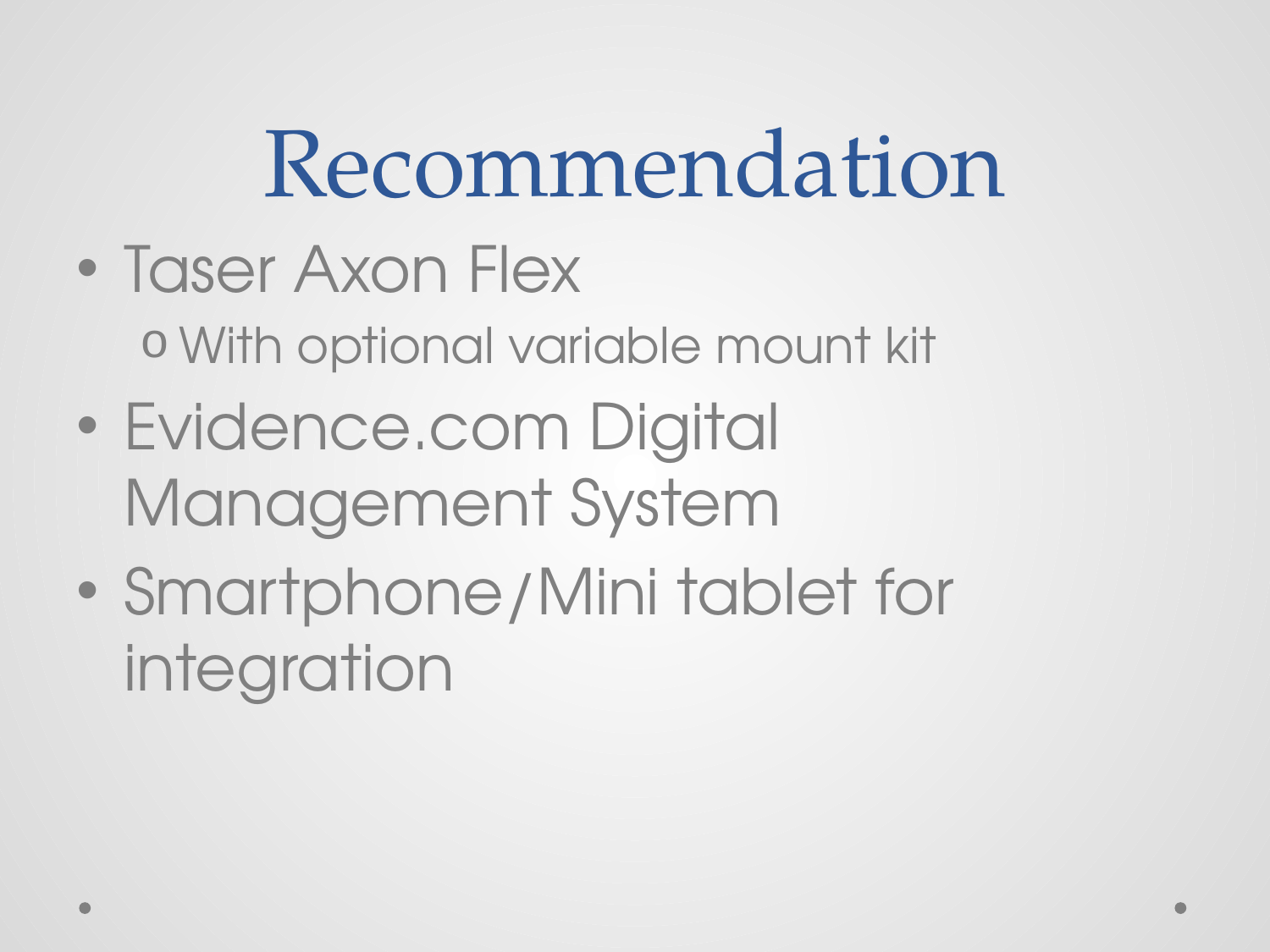

# Recommendation
Taser Axon Flex
With optional variable mount kit
Evidence.com Digital Management System
Smartphone/Mini tablet for integration